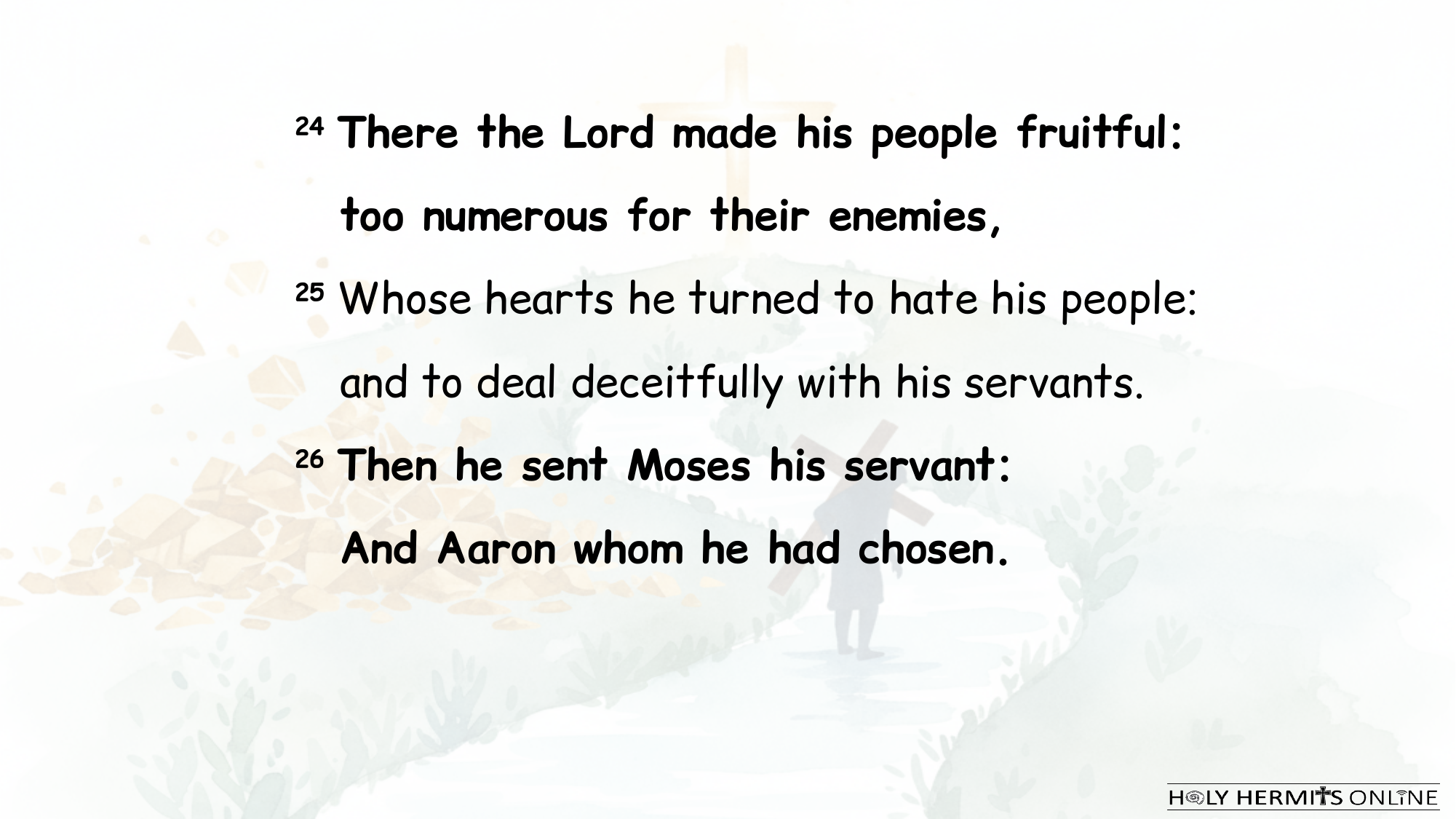

24 There the Lord made his people fruitful:
too numerous for their enemies,
25 Whose hearts he turned to hate his people:
and to deal deceitfully with his servants.
26 Then he sent Moses his servant:
And Aaron whom he had chosen.